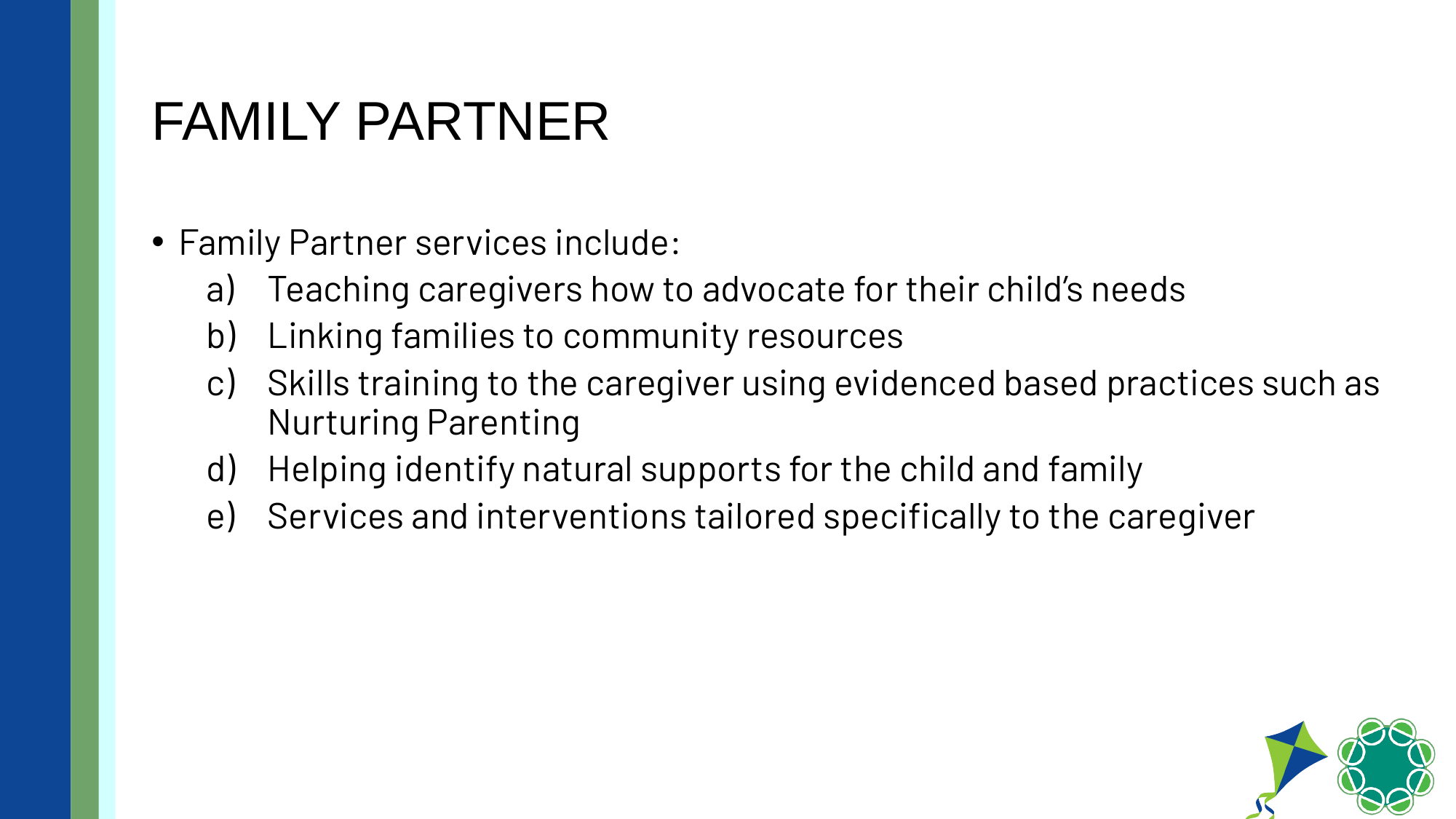

# Family Partner
Family Partner services include:
Teaching caregivers how to advocate for their child’s needs
Linking families to community resources
Skills training to the caregiver using evidenced based practices such as Nurturing Parenting
Helping identify natural supports for the child and family
Services and interventions tailored specifically to the caregiver